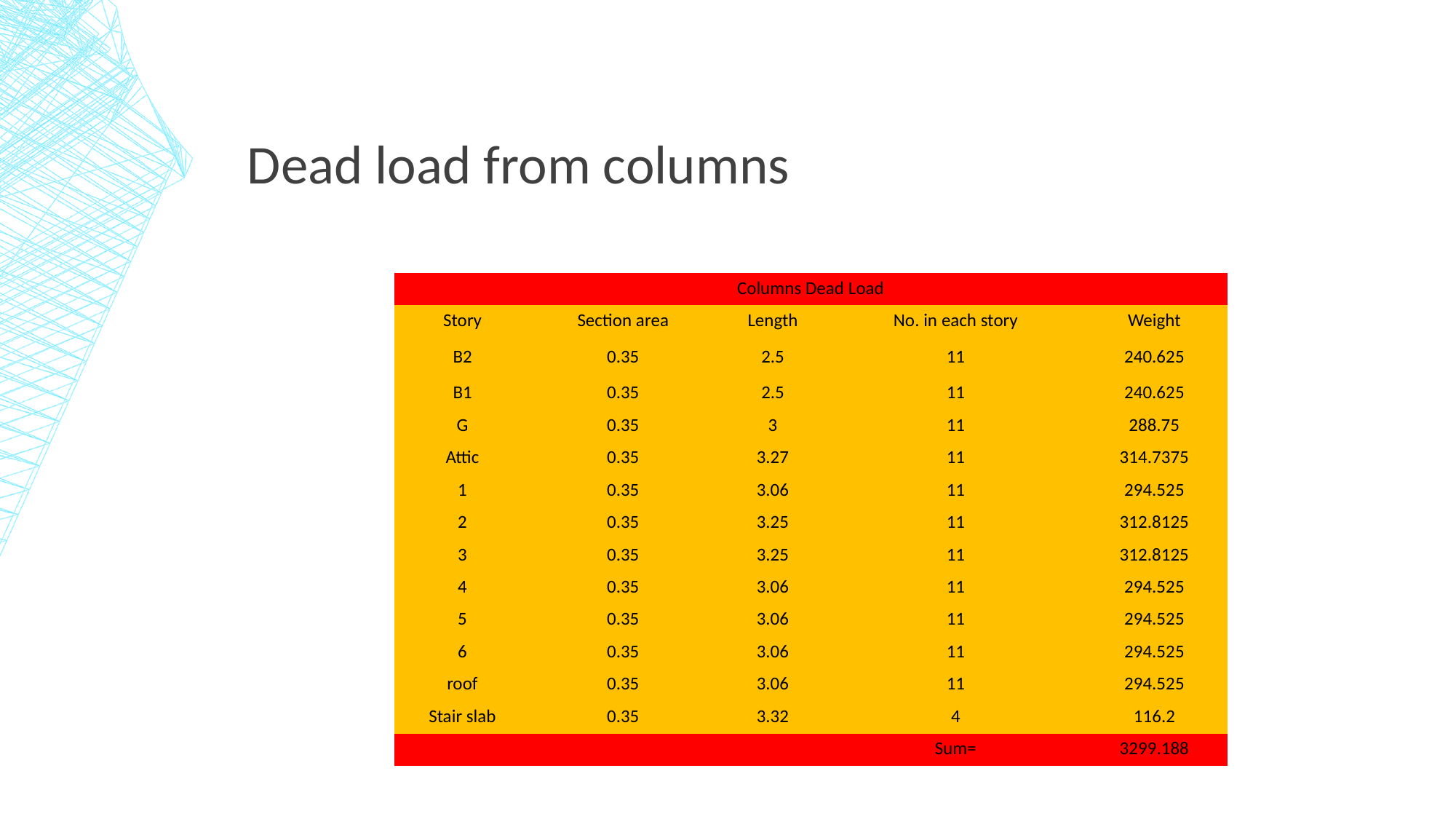

# Dead load from columns
| Columns Dead Load |  |  |  |  |
| --- | --- | --- | --- | --- |
| Story | Section area | Length | No. in each story | Weight |
| B2 | 0.35 | 2.5 | 11 | 240.625 |
| B1 | 0.35 | 2.5 | 11 | 240.625 |
| G | 0.35 | 3 | 11 | 288.75 |
| Attic | 0.35 | 3.27 | 11 | 314.7375 |
| 1 | 0.35 | 3.06 | 11 | 294.525 |
| 2 | 0.35 | 3.25 | 11 | 312.8125 |
| 3 | 0.35 | 3.25 | 11 | 312.8125 |
| 4 | 0.35 | 3.06 | 11 | 294.525 |
| 5 | 0.35 | 3.06 | 11 | 294.525 |
| 6 | 0.35 | 3.06 | 11 | 294.525 |
| roof | 0.35 | 3.06 | 11 | 294.525 |
| Stair slab | 0.35 | 3.32 | 4 | 116.2 |
|  |  |  | Sum= | 3299.188 |